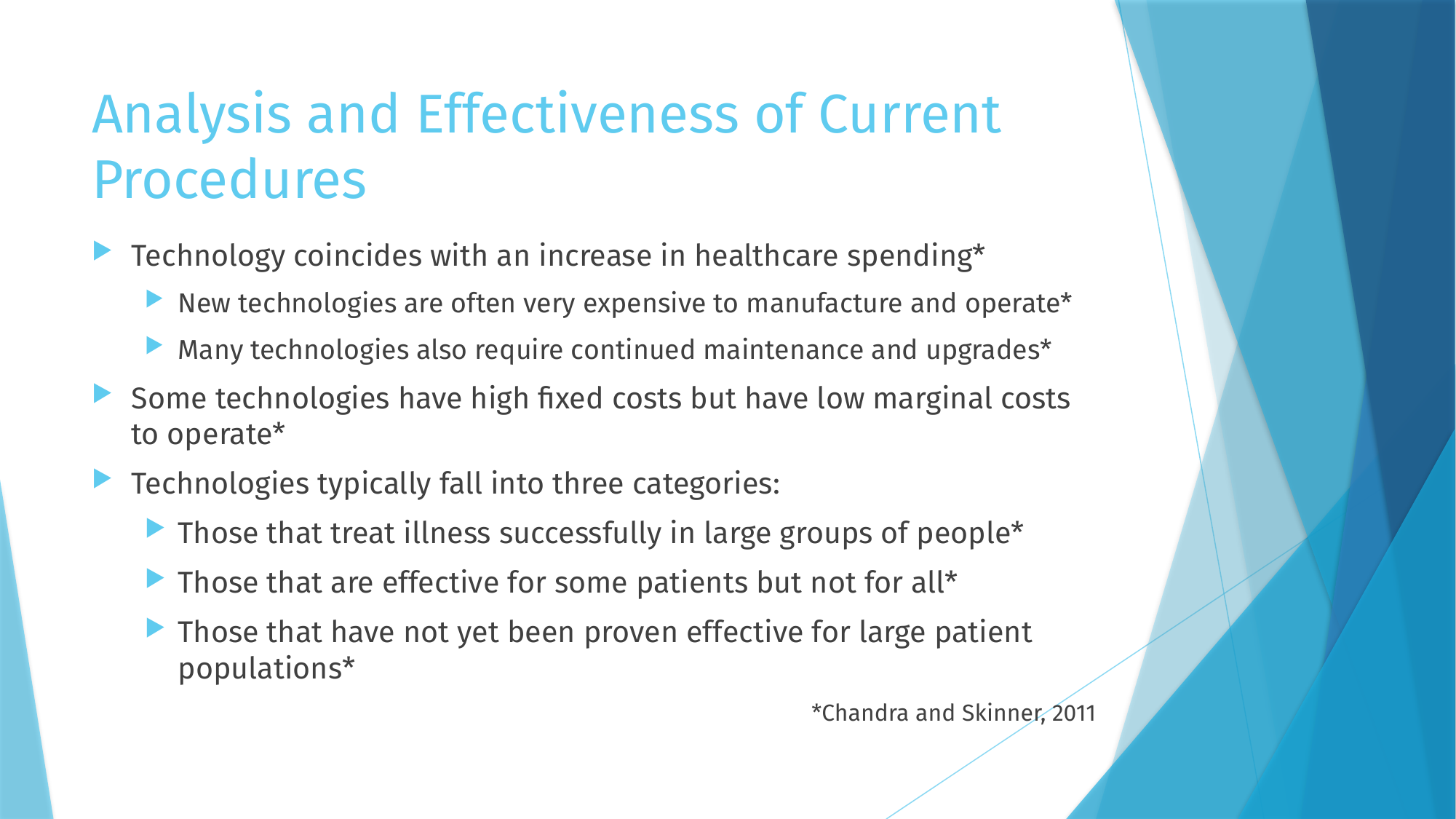

# Analysis and Effectiveness of Current Procedures
Technology coincides with an increase in healthcare spending*
New technologies are often very expensive to manufacture and operate*
Many technologies also require continued maintenance and upgrades*
Some technologies have high fixed costs but have low marginal costs to operate*
Technologies typically fall into three categories:
Those that treat illness successfully in large groups of people*
Those that are effective for some patients but not for all*
Those that have not yet been proven effective for large patient populations*
*Chandra and Skinner, 2011